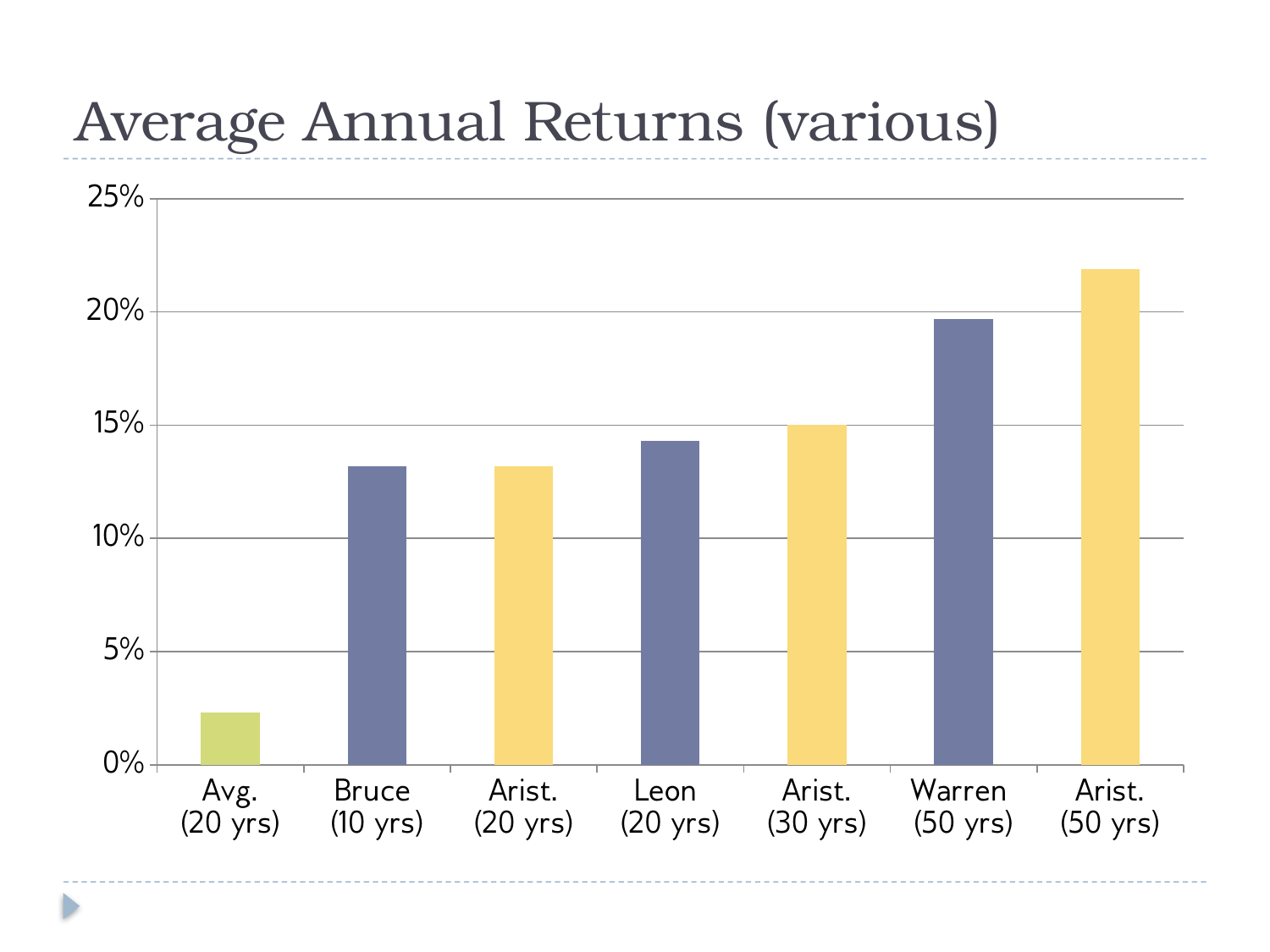

# Average Annual Returns (various)

### Chart

| Category | Series 1 | Series 2 | Series 3 | Series 4 |
|---|---|---|---|---|
| Avg.
(20 yrs) | None | None | 0.023 | None |
| Bruce
(10 yrs) | 0.132 | None | None | None |
| Arist.
(20 yrs) | None | None | None | 0.132 |
| Leon
(20 yrs) | 0.143 | None | None | None |
| Arist.
(30 yrs) | None | None | None | 0.15 |
| Warren
(50 yrs) | 0.197 | None | None | None |
| Arist.
(50 yrs) | None | None | None | 0.219 |